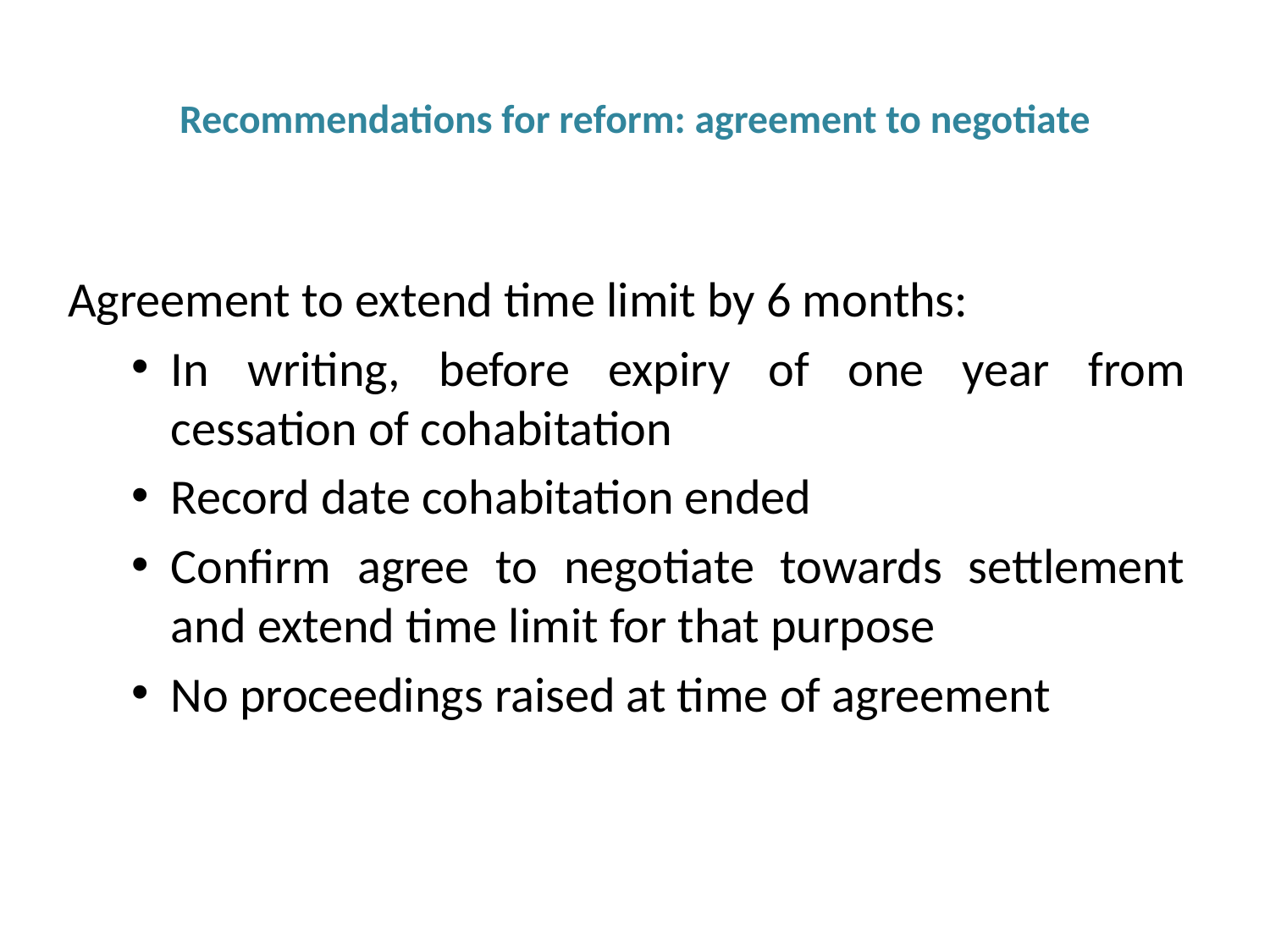

# Recommendations for reform: agreement to negotiate

Agreement to extend time limit by 6 months:
In writing, before expiry of one year from cessation of cohabitation
Record date cohabitation ended
Confirm agree to negotiate towards settlement and extend time limit for that purpose
No proceedings raised at time of agreement